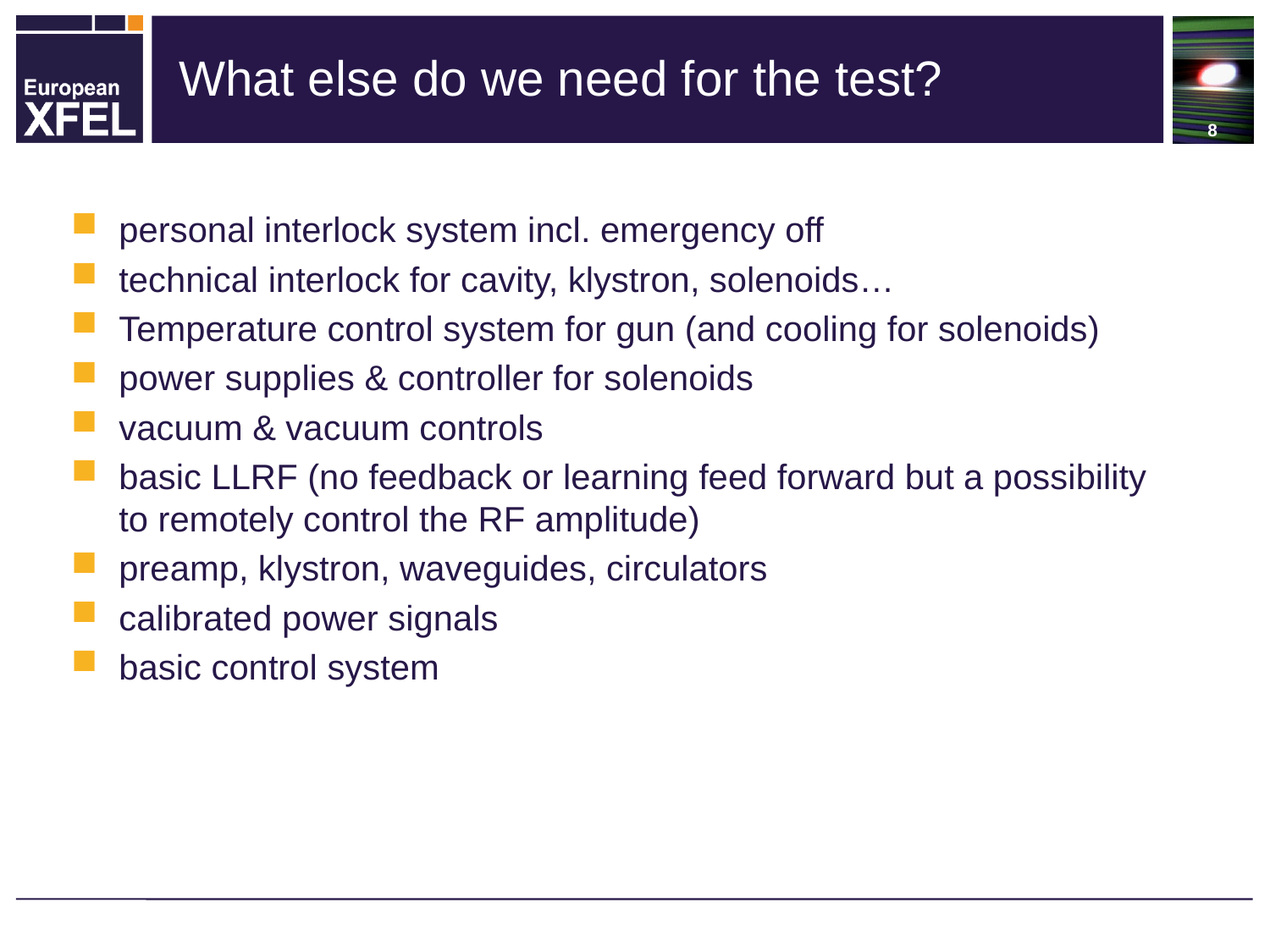

8
What else do we need for the test?
personal interlock system incl. emergency off
technical interlock for cavity, klystron, solenoids…
Temperature control system for gun (and cooling for solenoids)
power supplies & controller for solenoids
vacuum & vacuum controls
basic LLRF (no feedback or learning feed forward but a possibility to remotely control the RF amplitude)
preamp, klystron, waveguides, circulators
calibrated power signals
basic control system